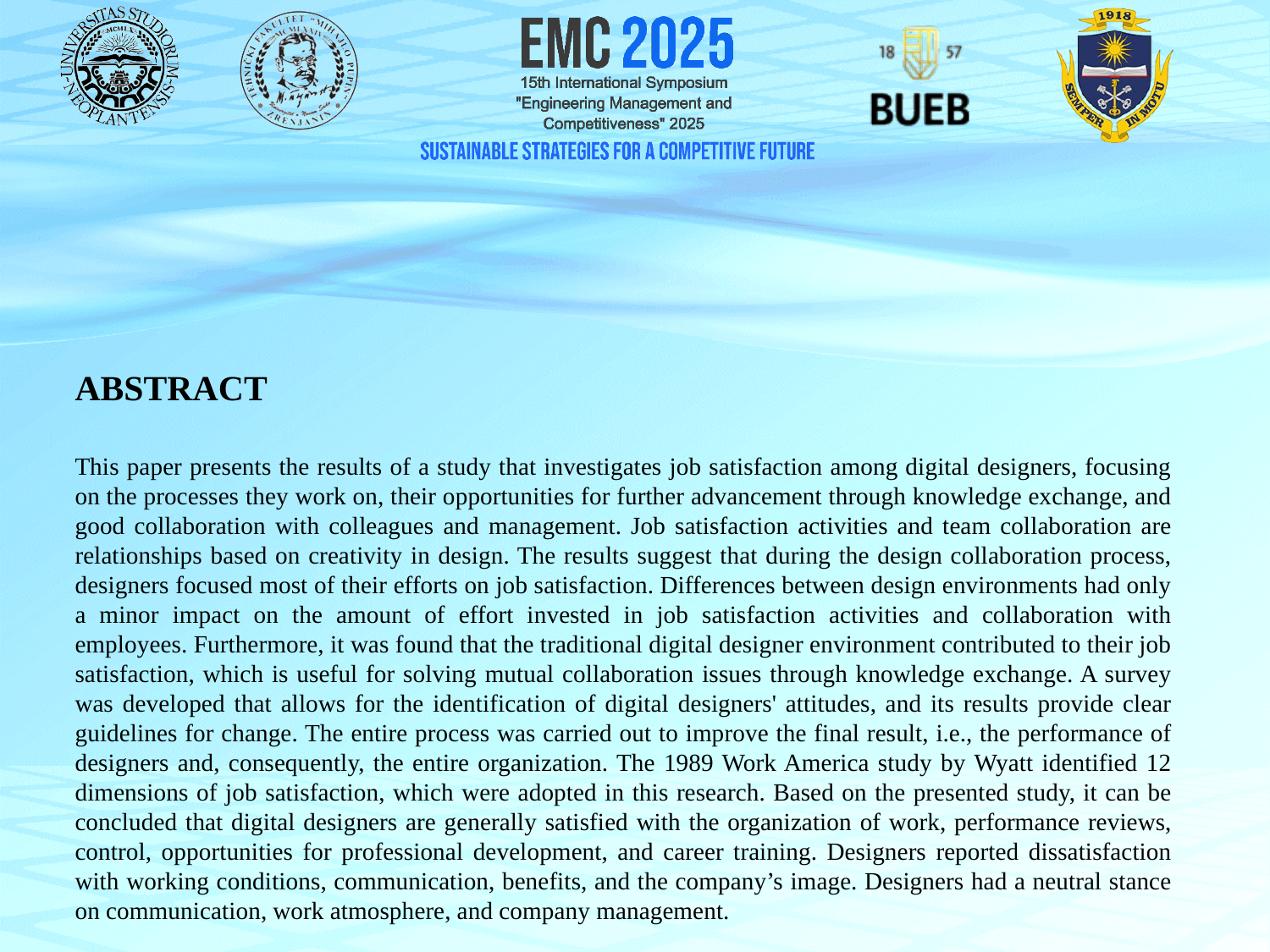

ABSTRACT

This paper presents the results of a study that investigates job satisfaction among digital designers, focusing on the processes they work on, their opportunities for further advancement through knowledge exchange, and good collaboration with colleagues and management. Job satisfaction activities and team collaboration are relationships based on creativity in design. The results suggest that during the design collaboration process, designers focused most of their efforts on job satisfaction. Differences between design environments had only a minor impact on the amount of effort invested in job satisfaction activities and collaboration with employees. Furthermore, it was found that the traditional digital designer environment contributed to their job satisfaction, which is useful for solving mutual collaboration issues through knowledge exchange. A survey was developed that allows for the identification of digital designers' attitudes, and its results provide clear guidelines for change. The entire process was carried out to improve the final result, i.e., the performance of designers and, consequently, the entire organization. The 1989 Work America study by Wyatt identified 12 dimensions of job satisfaction, which were adopted in this research. Based on the presented study, it can be concluded that digital designers are generally satisfied with the organization of work, performance reviews, control, opportunities for professional development, and career training. Designers reported dissatisfaction with working conditions, communication, benefits, and the company’s image. Designers had a neutral stance on communication, work atmosphere, and company management.